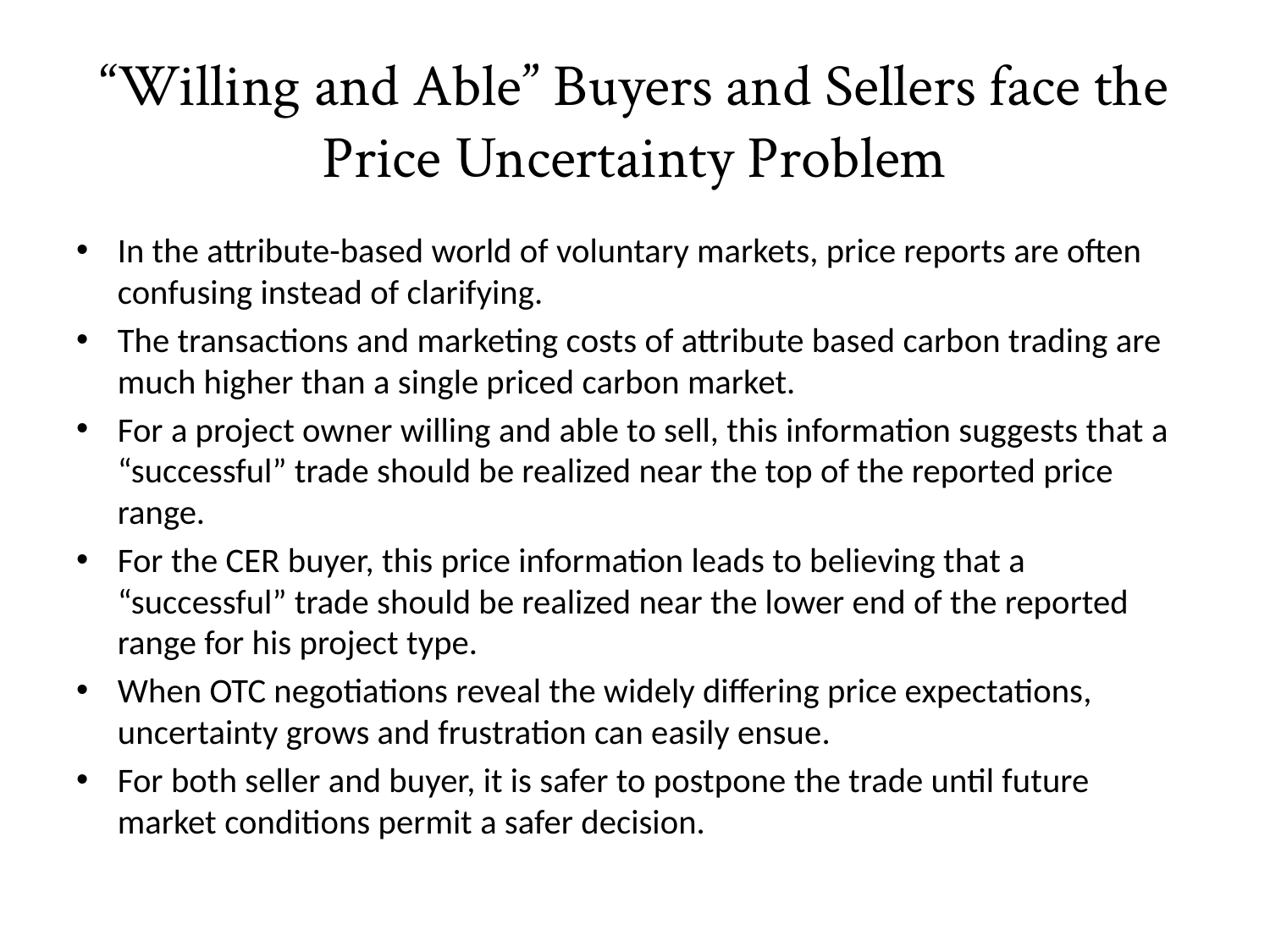

# “Willing and Able” Buyers and Sellers face the Price Uncertainty Problem
In the attribute-based world of voluntary markets, price reports are often confusing instead of clarifying.
The transactions and marketing costs of attribute based carbon trading are much higher than a single priced carbon market.
For a project owner willing and able to sell, this information suggests that a “successful” trade should be realized near the top of the reported price range.
For the CER buyer, this price information leads to believing that a “successful” trade should be realized near the lower end of the reported range for his project type.
When OTC negotiations reveal the widely differing price expectations, uncertainty grows and frustration can easily ensue.
For both seller and buyer, it is safer to postpone the trade until future market conditions permit a safer decision.